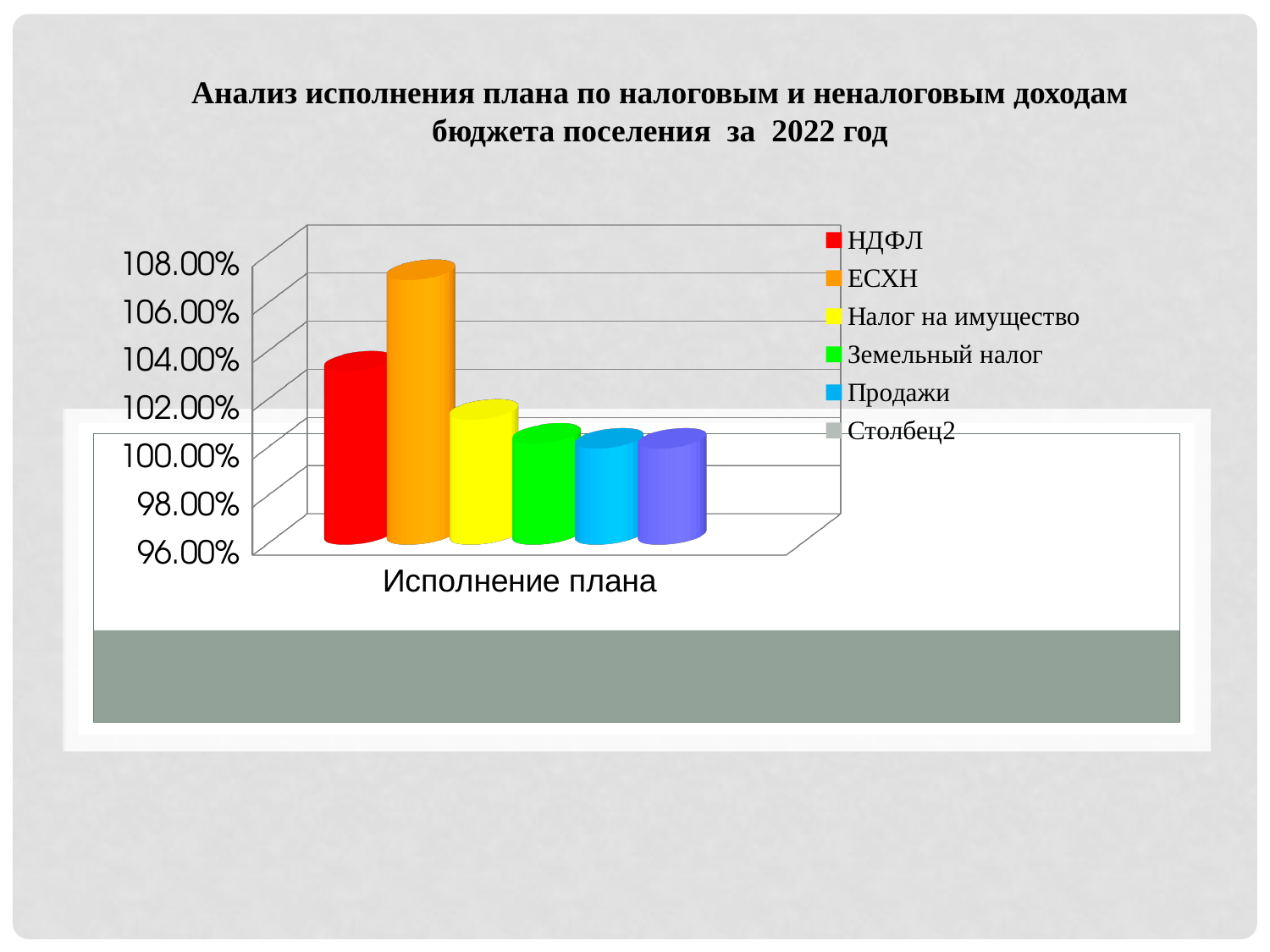

Анализ исполнения плана по налоговым и неналоговым доходам бюджета поселения  за  2022 год

[unsupported chart]

#